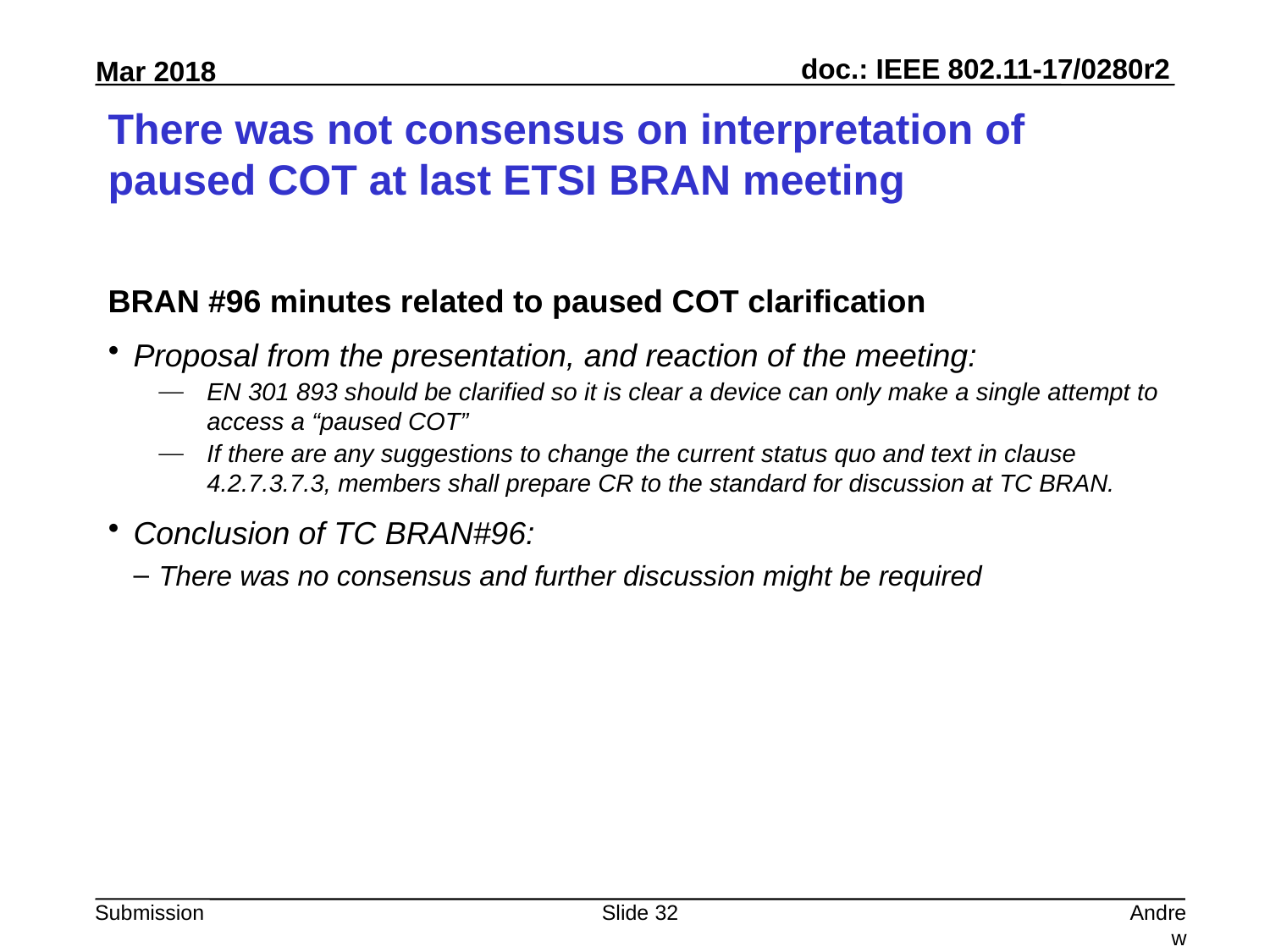

# There was not consensus on interpretation of paused COT at last ETSI BRAN meeting
BRAN #96 minutes related to paused COT clarification
Proposal from the presentation, and reaction of the meeting:
EN 301 893 should be clarified so it is clear a device can only make a single attempt to access a “paused COT”
If there are any suggestions to change the current status quo and text in clause 4.2.7.3.7.3, members shall prepare CR to the standard for discussion at TC BRAN.
Conclusion of TC BRAN#96:
There was no consensus and further discussion might be required

Slide 32
Andrew Myles, Cisco